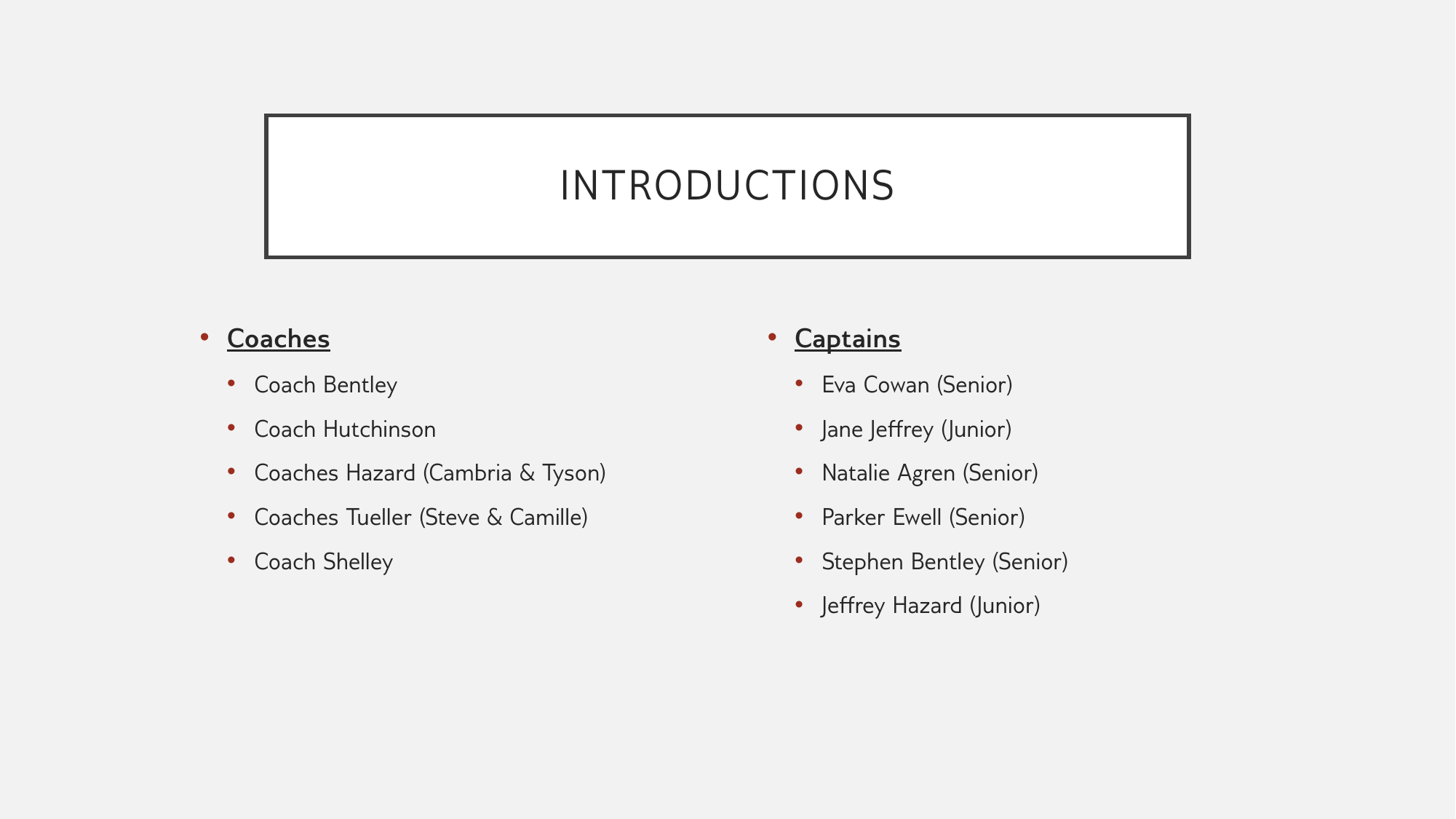

# Introductions
Coaches
Coach Bentley
Coach Hutchinson
Coaches Hazard (Cambria & Tyson)
Coaches Tueller (Steve & Camille)
Coach Shelley

Captains
Eva Cowan (Senior)
Jane Jeffrey (Junior)
Natalie Agren (Senior)
Parker Ewell (Senior)
Stephen Bentley (Senior)
Jeffrey Hazard (Junior)